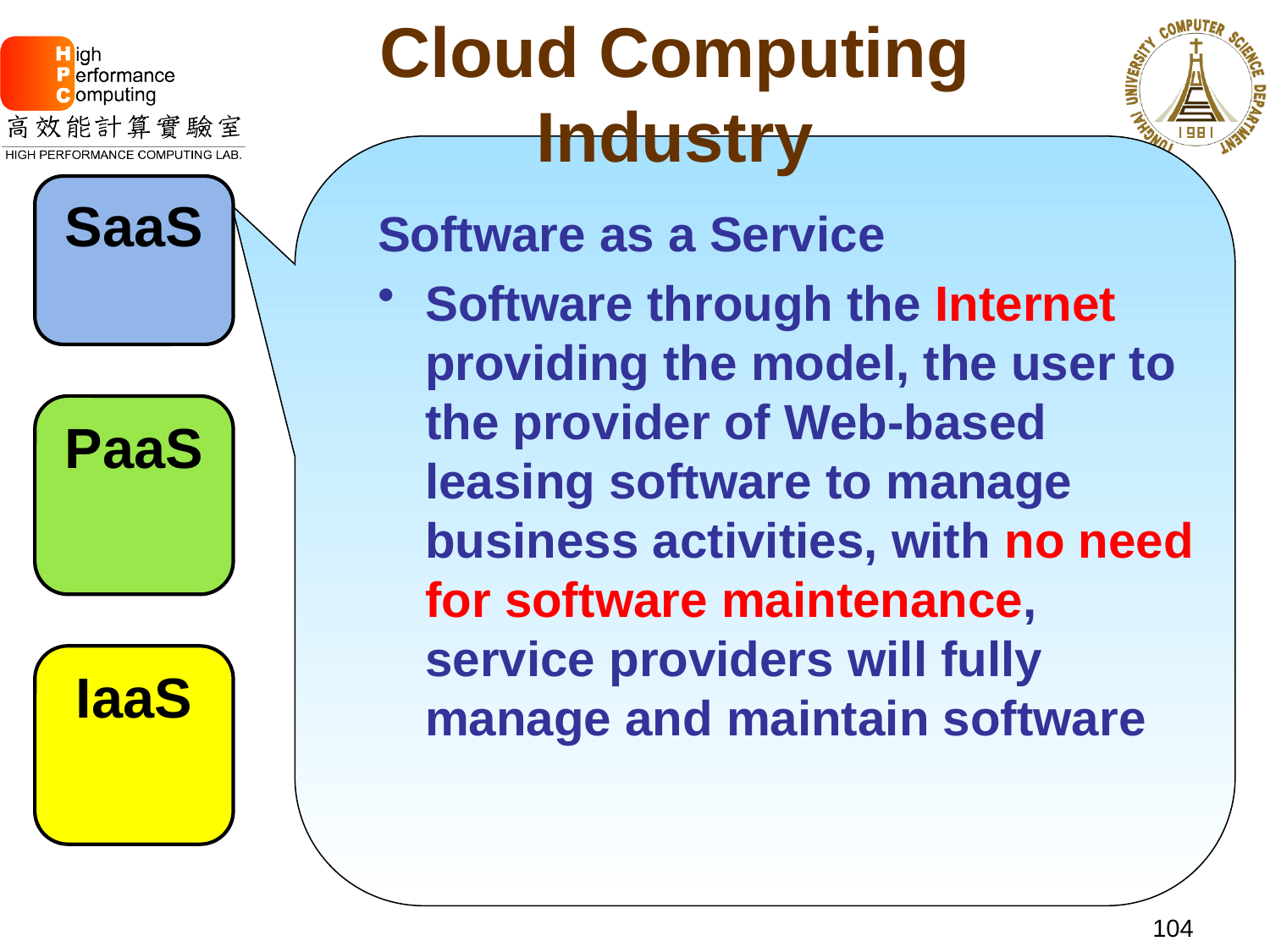

# Cloud Computing Industry

SaaS
Software as a Service
Software through the Internet providing the model, the user to the provider of Web-based leasing software to manage business activities, with no need for software maintenance, service providers will fully manage and maintain software
PaaS
IaaS
104